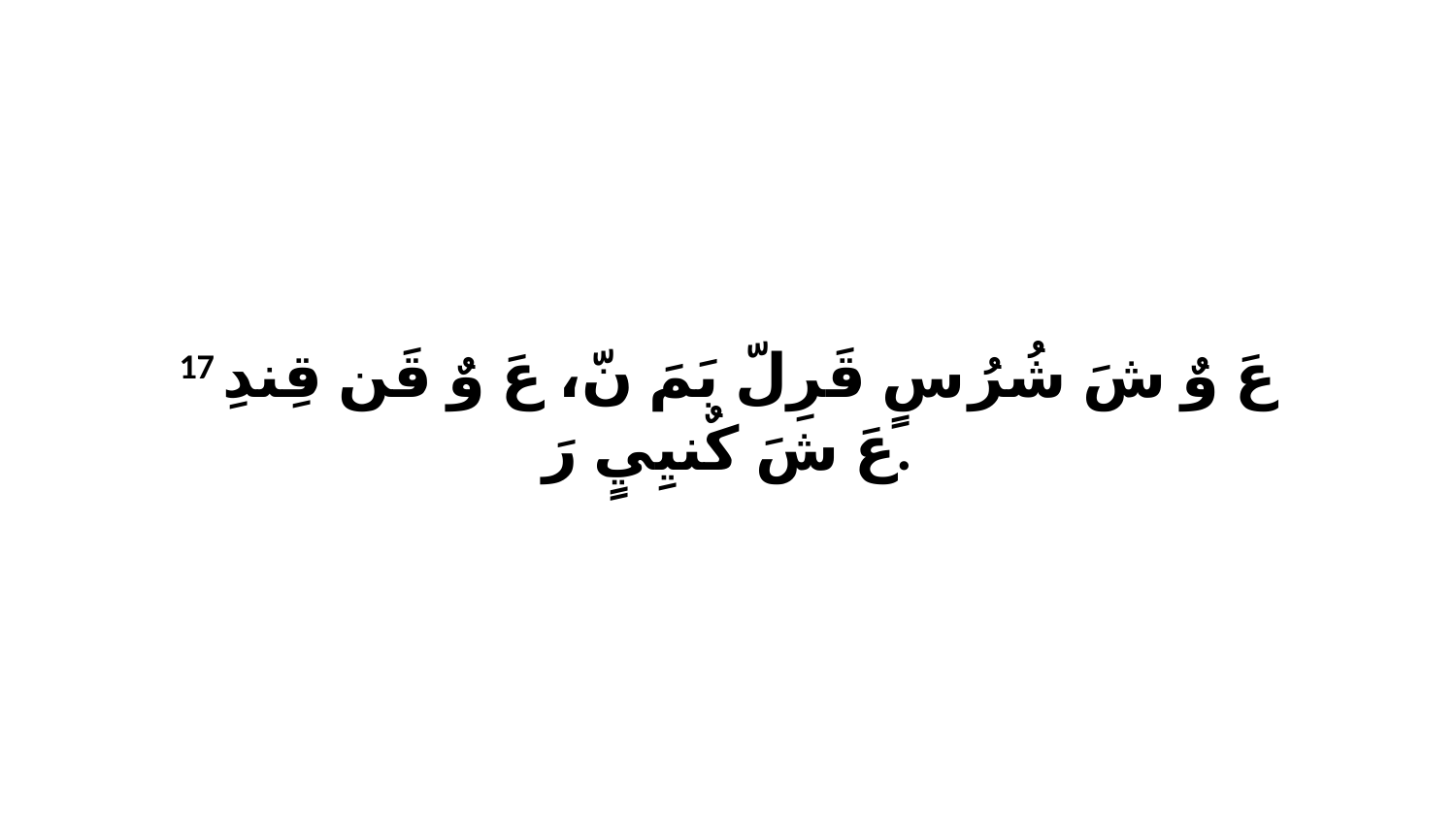

17 عَ وٌ شَ شُرُ سٍ قَرِلّ بَمَ نّ، عَ وٌ قَن قِندِ عَ شَ كٌنيِيٍ رَ.